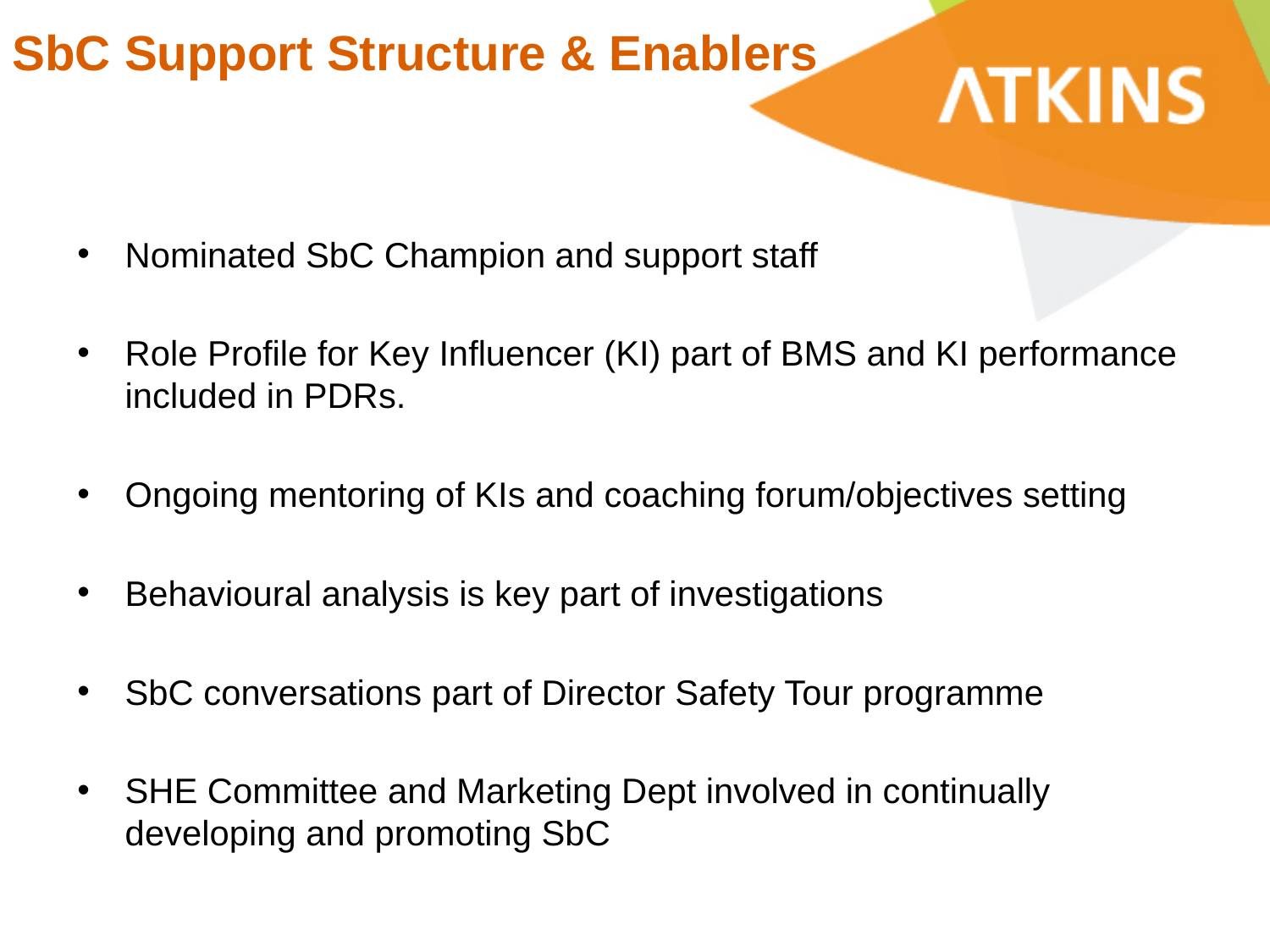

SbC Support Structure & Enablers
Nominated SbC Champion and support staff

Role Profile for Key Influencer (KI) part of BMS and KI performance included in PDRs.

Ongoing mentoring of KIs and coaching forum/objectives setting

Behavioural analysis is key part of investigations

SbC conversations part of Director Safety Tour programme

SHE Committee and Marketing Dept involved in continually developing and promoting SbC